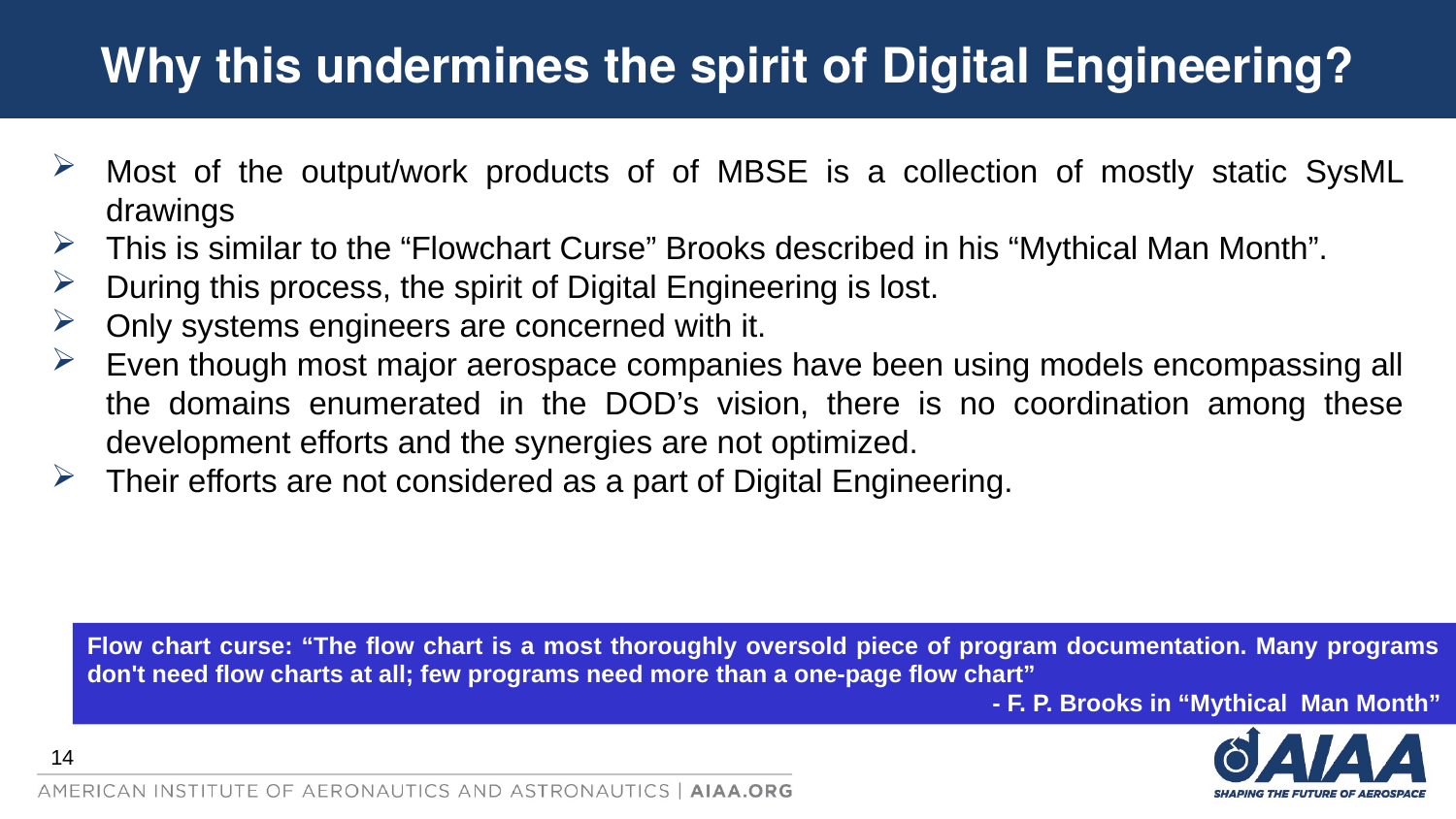

# Why this undermines the spirit of Digital Engineering?
Most of the output/work products of of MBSE is a collection of mostly static SysML drawings
This is similar to the “Flowchart Curse” Brooks described in his “Mythical Man Month”.
During this process, the spirit of Digital Engineering is lost.
Only systems engineers are concerned with it.
Even though most major aerospace companies have been using models encompassing all the domains enumerated in the DOD’s vision, there is no coordination among these development efforts and the synergies are not optimized.
Their efforts are not considered as a part of Digital Engineering.

Flow chart curse: “The flow chart is a most thoroughly oversold piece of program documentation. Many programs don't need flow charts at all; few programs need more than a one-page flow chart”
- F. P. Brooks in “Mythical  Man Month”
14